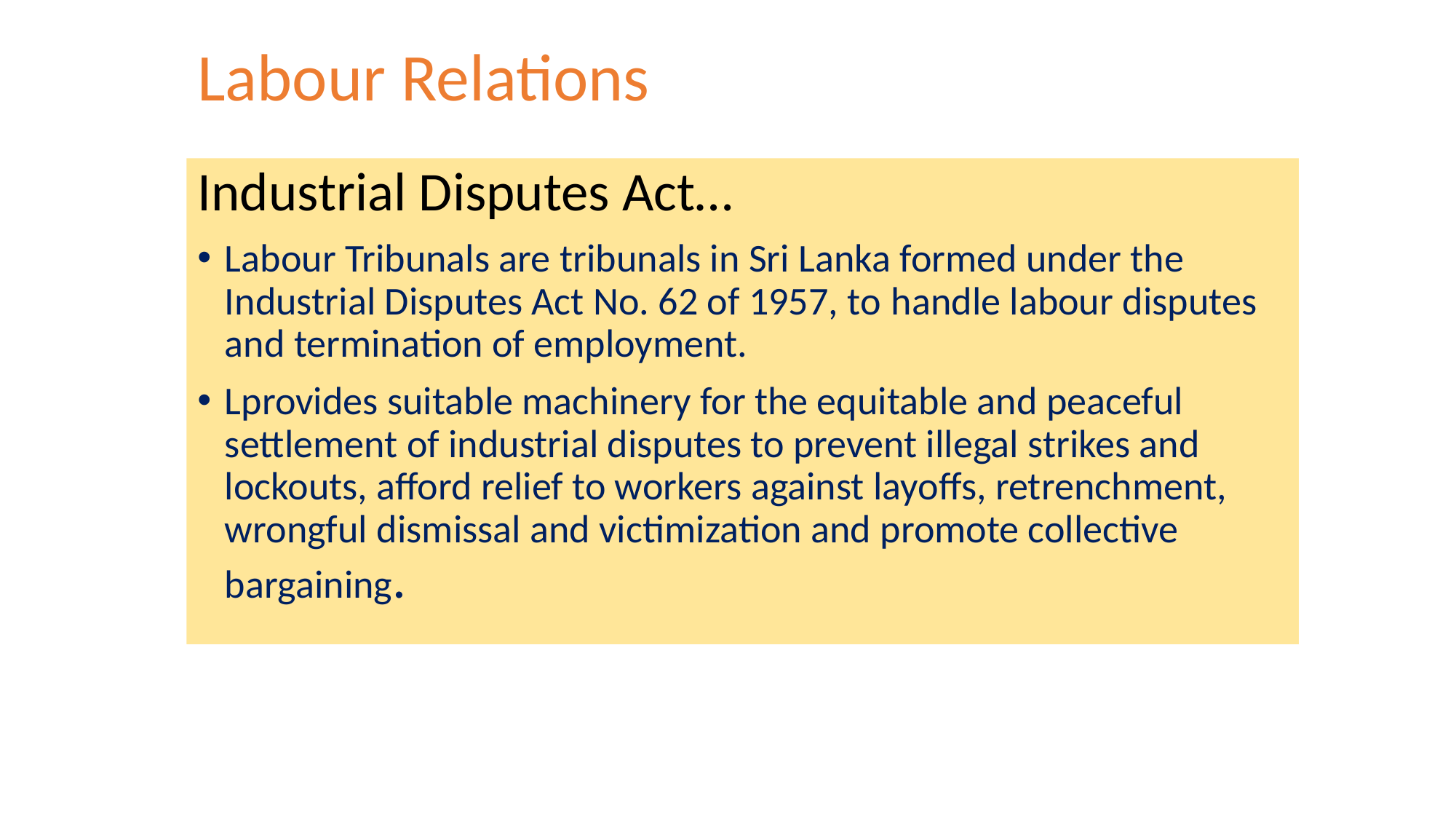

# Labour Relations
Industrial Disputes Act…
Labour Tribunals are tribunals in Sri Lanka formed under the Industrial Disputes Act No. 62 of 1957, to handle labour disputes and termination of employment.
Lprovides suitable machinery for the equitable and peaceful settlement of industrial disputes to prevent illegal strikes and lockouts, afford relief to workers against layoffs, retrenchment, wrongful dismissal and victimization and promote collective bargaining.